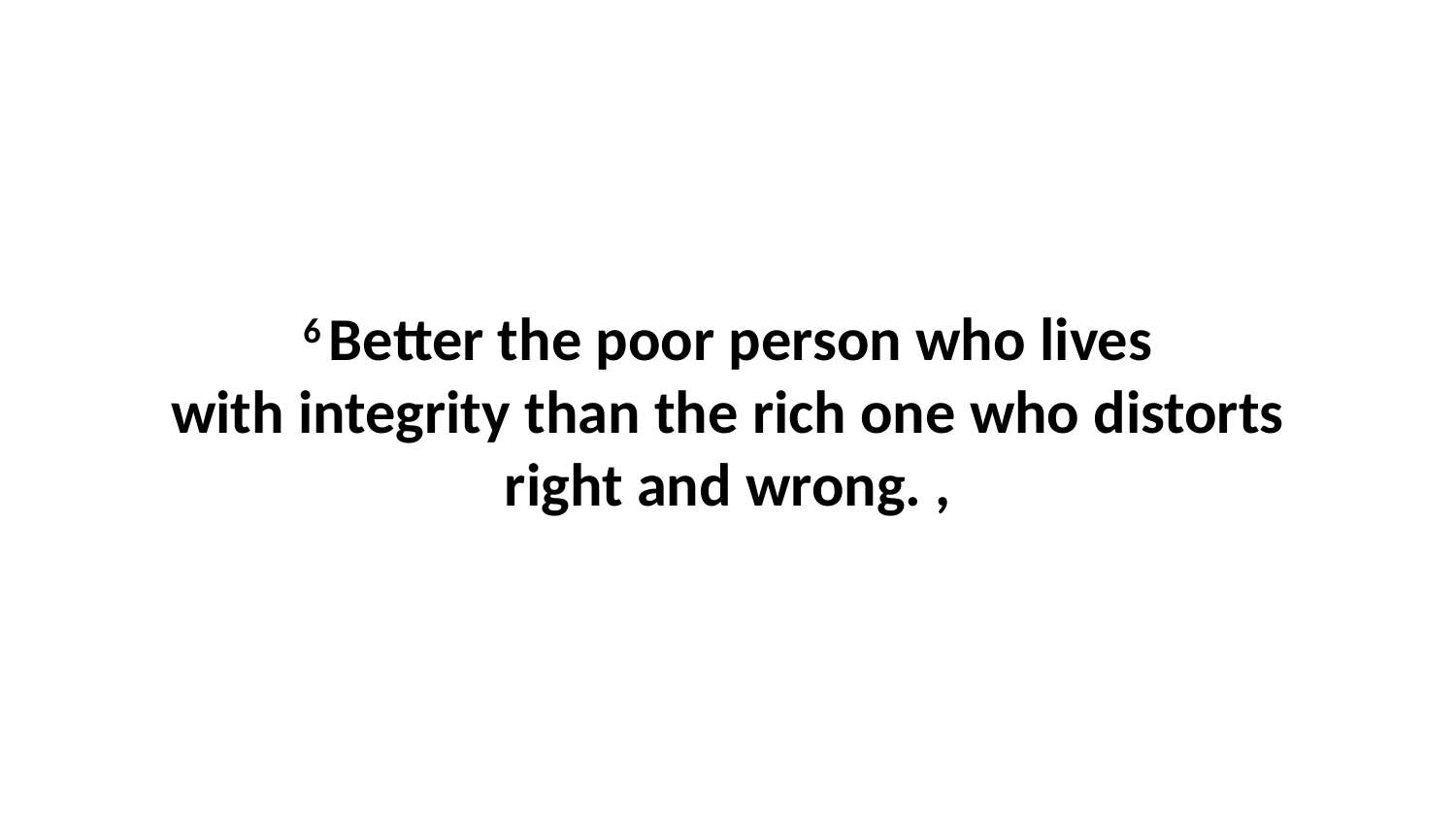

6 Better the poor person who lives with integrity than the rich one who distorts right and wrong. ,